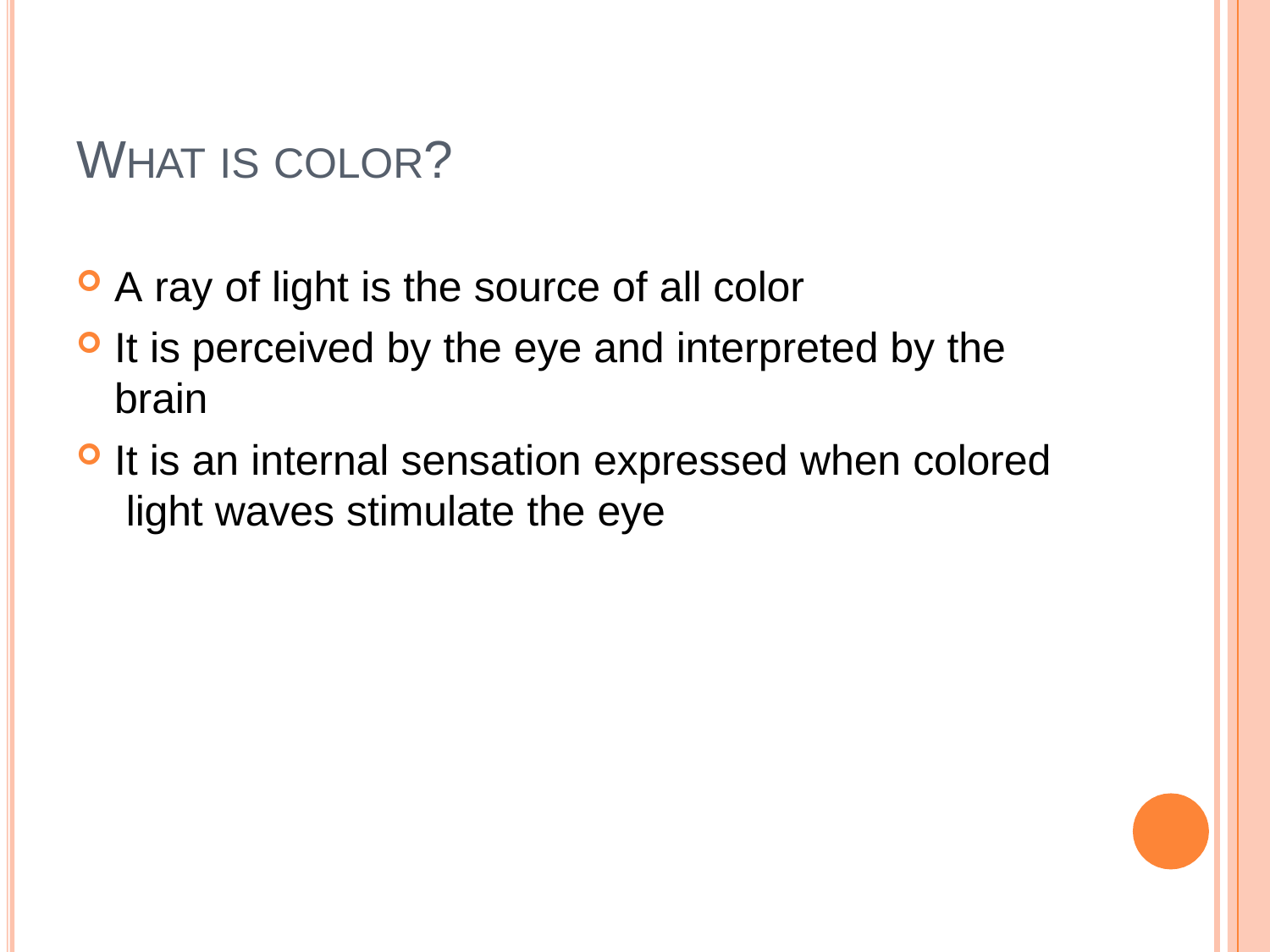

# WHAT IS COLOR?
A ray of light is the source of all color
It is perceived by the eye and interpreted by the
brain
It is an internal sensation expressed when colored  light waves stimulate the eye